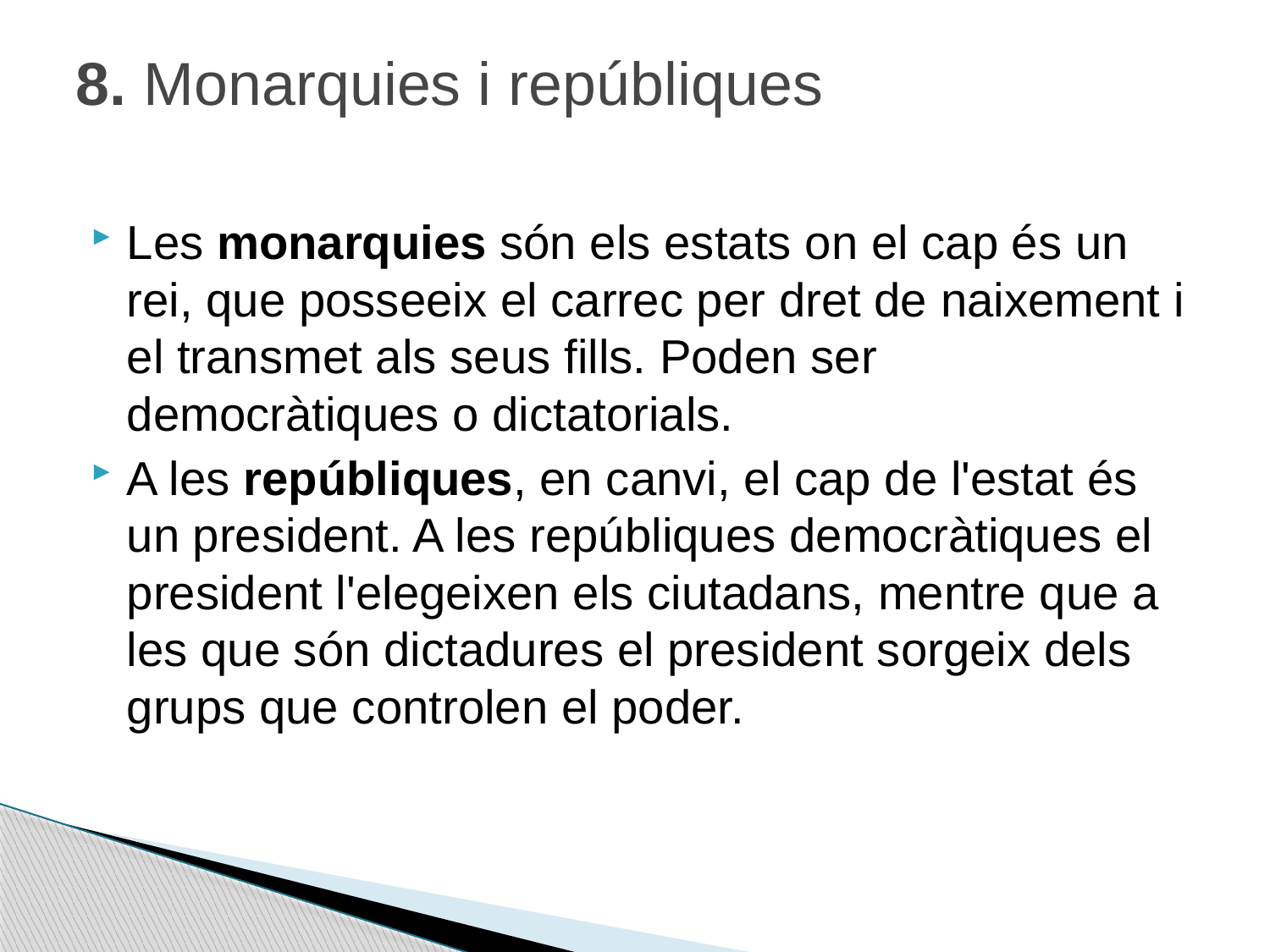

# 8. Monarquies i repúbliques
Les monarquies són els estats on el cap és un rei, que posseeix el carrec per dret de naixement i el transmet als seus fills. Poden ser democràtiques o dictatorials.
A les repúbliques, en canvi, el cap de l'estat és un president. A les repúbliques democràtiques el president l'elegeixen els ciutadans, mentre que a les que són dictadures el president sorgeix dels grups que controlen el poder.